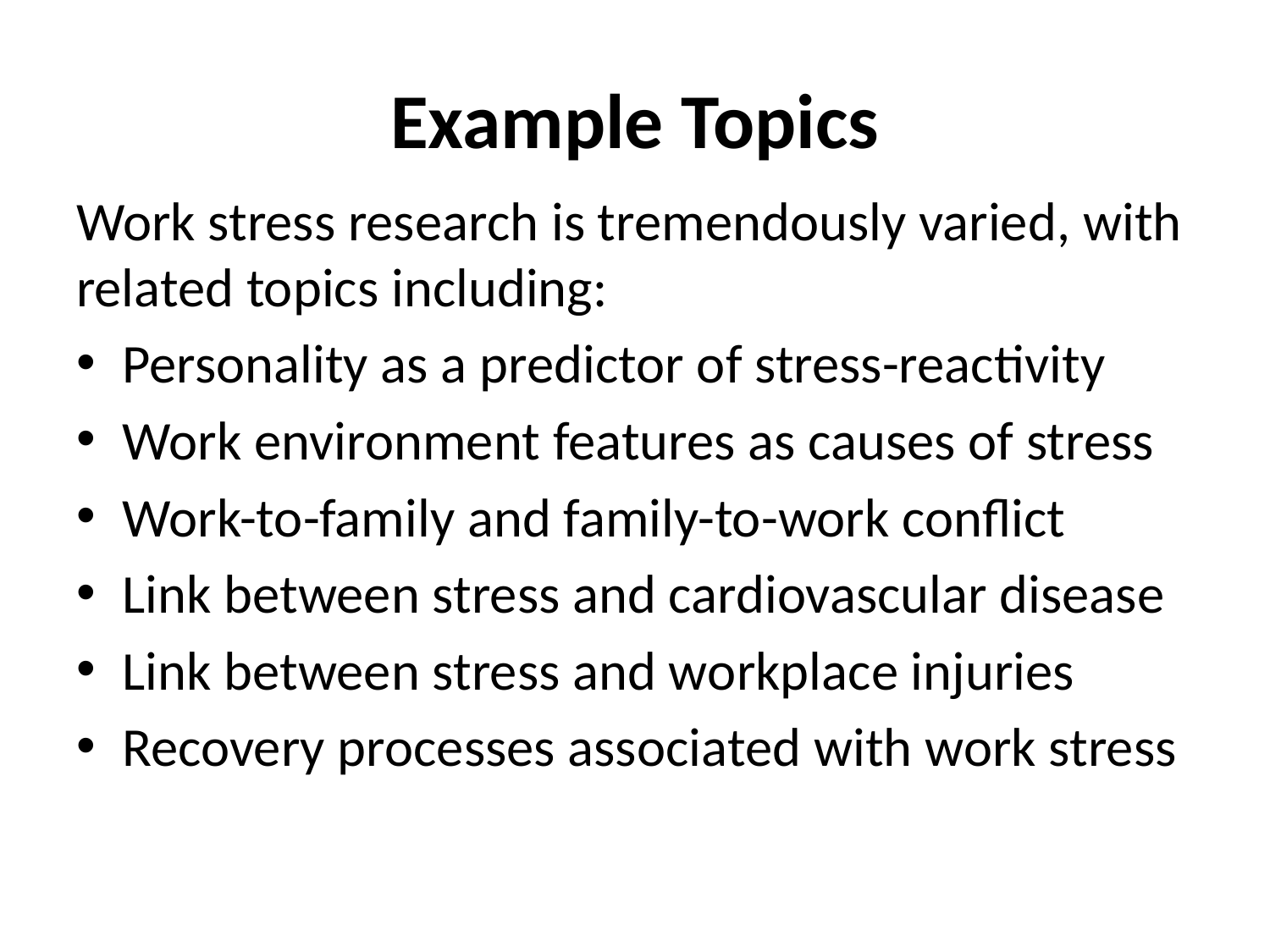

# Example Topics
Work stress research is tremendously varied, with related topics including:
Personality as a predictor of stress-reactivity
Work environment features as causes of stress
Work-to-family and family-to-work conflict
Link between stress and cardiovascular disease
Link between stress and workplace injuries
Recovery processes associated with work stress